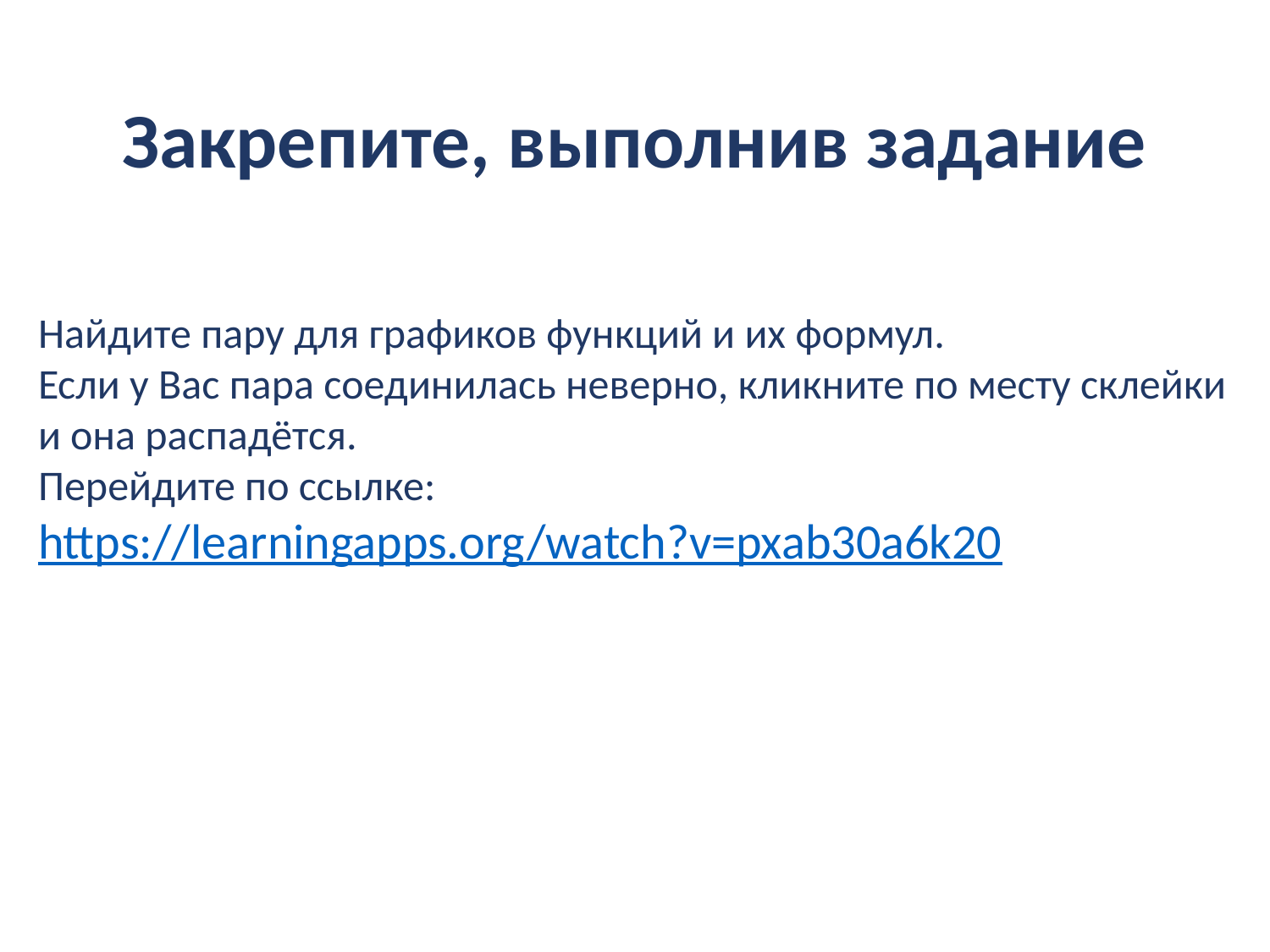

# Закрепите, выполнив задание
Найдите пару для графиков функций и их формул.
Если у Вас пара соединилась неверно, кликните по месту склейки и она распадётся.
Перейдите по ссылке:
https://learningapps.org/watch?v=pxab30a6k20